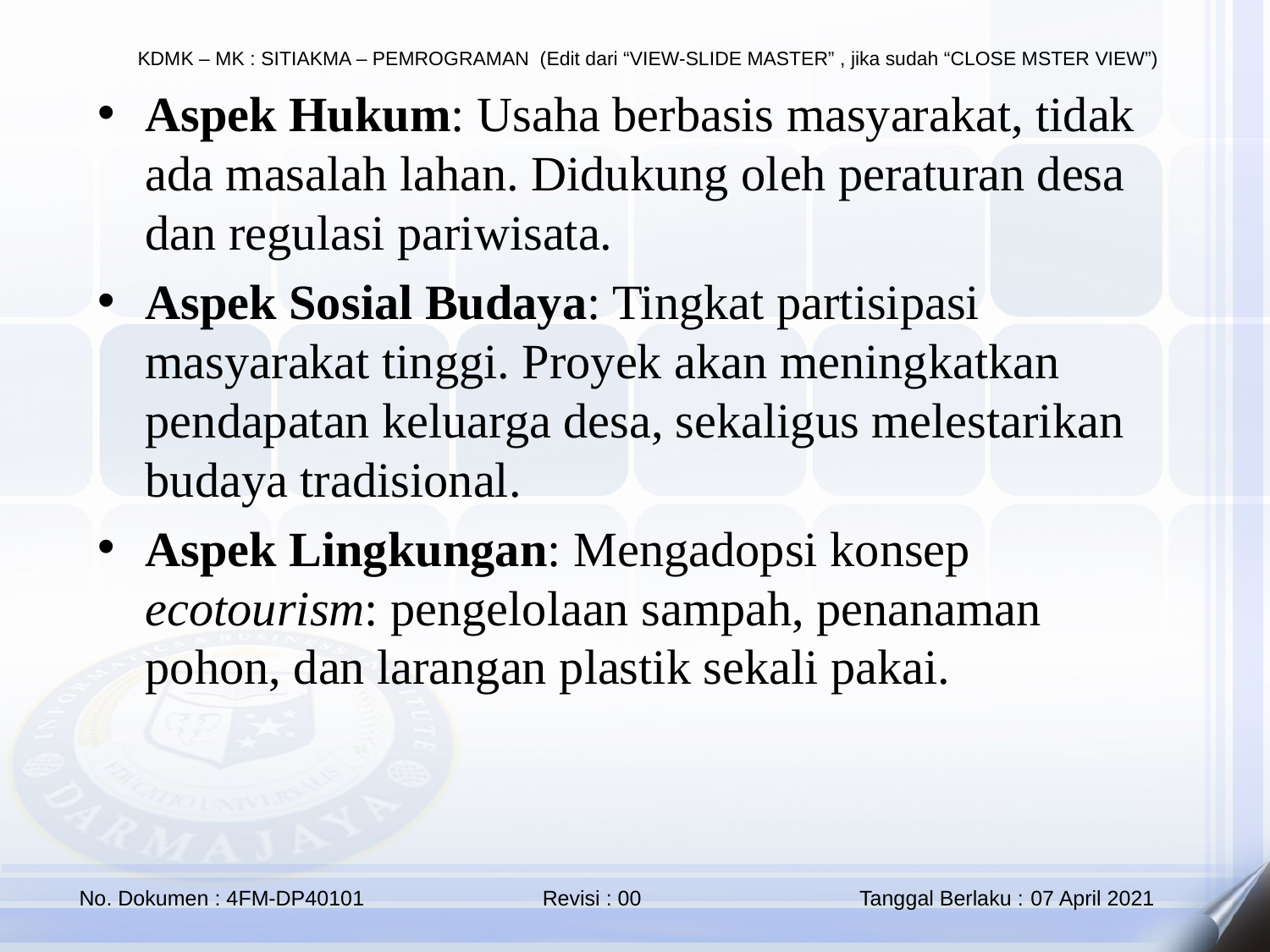

Aspek Hukum: Usaha berbasis masyarakat, tidak ada masalah lahan. Didukung oleh peraturan desa dan regulasi pariwisata.
Aspek Sosial Budaya: Tingkat partisipasi masyarakat tinggi. Proyek akan meningkatkan pendapatan keluarga desa, sekaligus melestarikan budaya tradisional.
Aspek Lingkungan: Mengadopsi konsep ecotourism: pengelolaan sampah, penanaman pohon, dan larangan plastik sekali pakai.